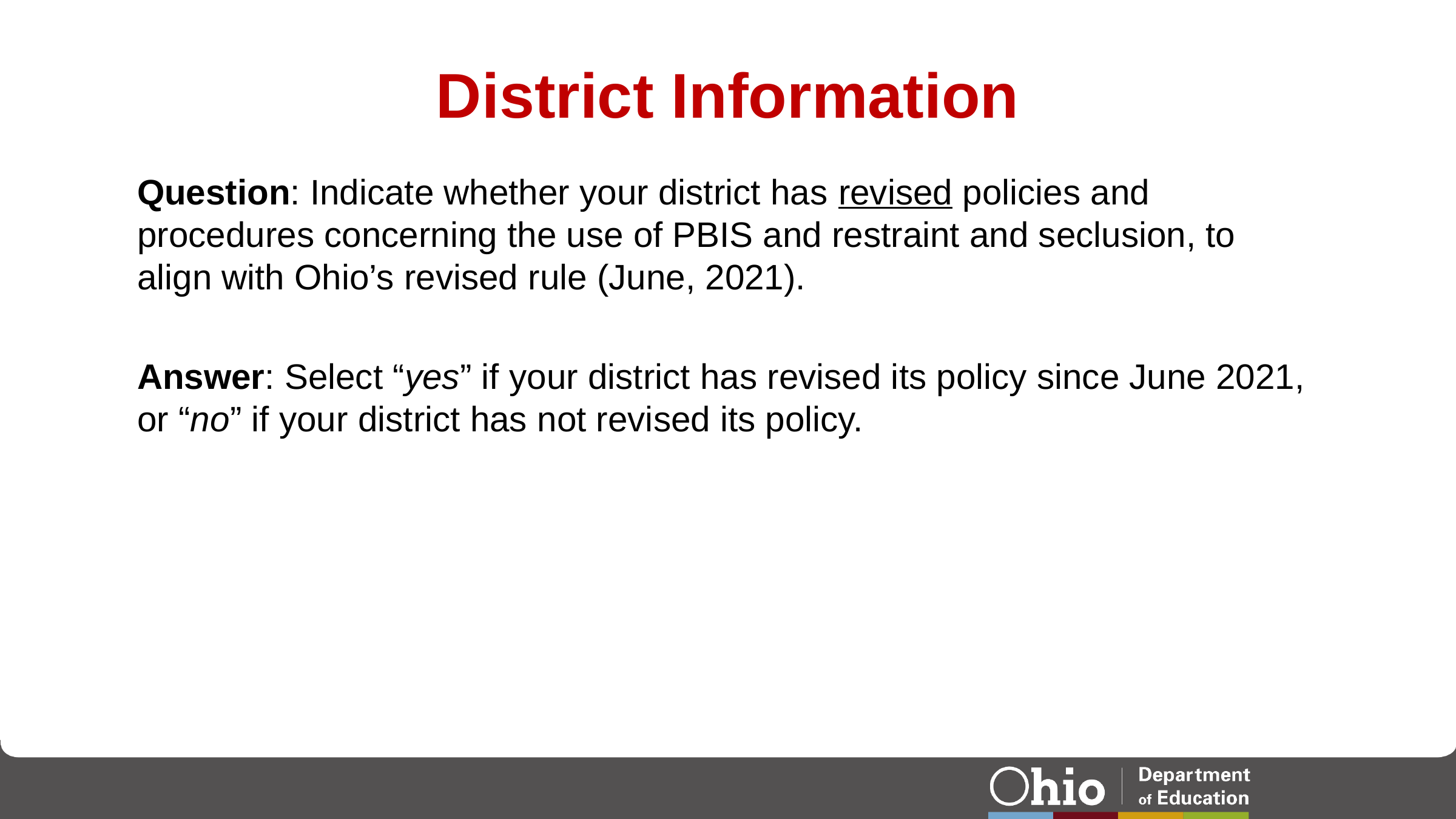

# District Information
Question: Indicate whether your district has revised policies and procedures concerning the use of PBIS and restraint and seclusion, to align with Ohio’s revised rule (June, 2021).

Answer: Select “yes” if your district has revised its policy since June 2021, or “no” if your district has not revised its policy.